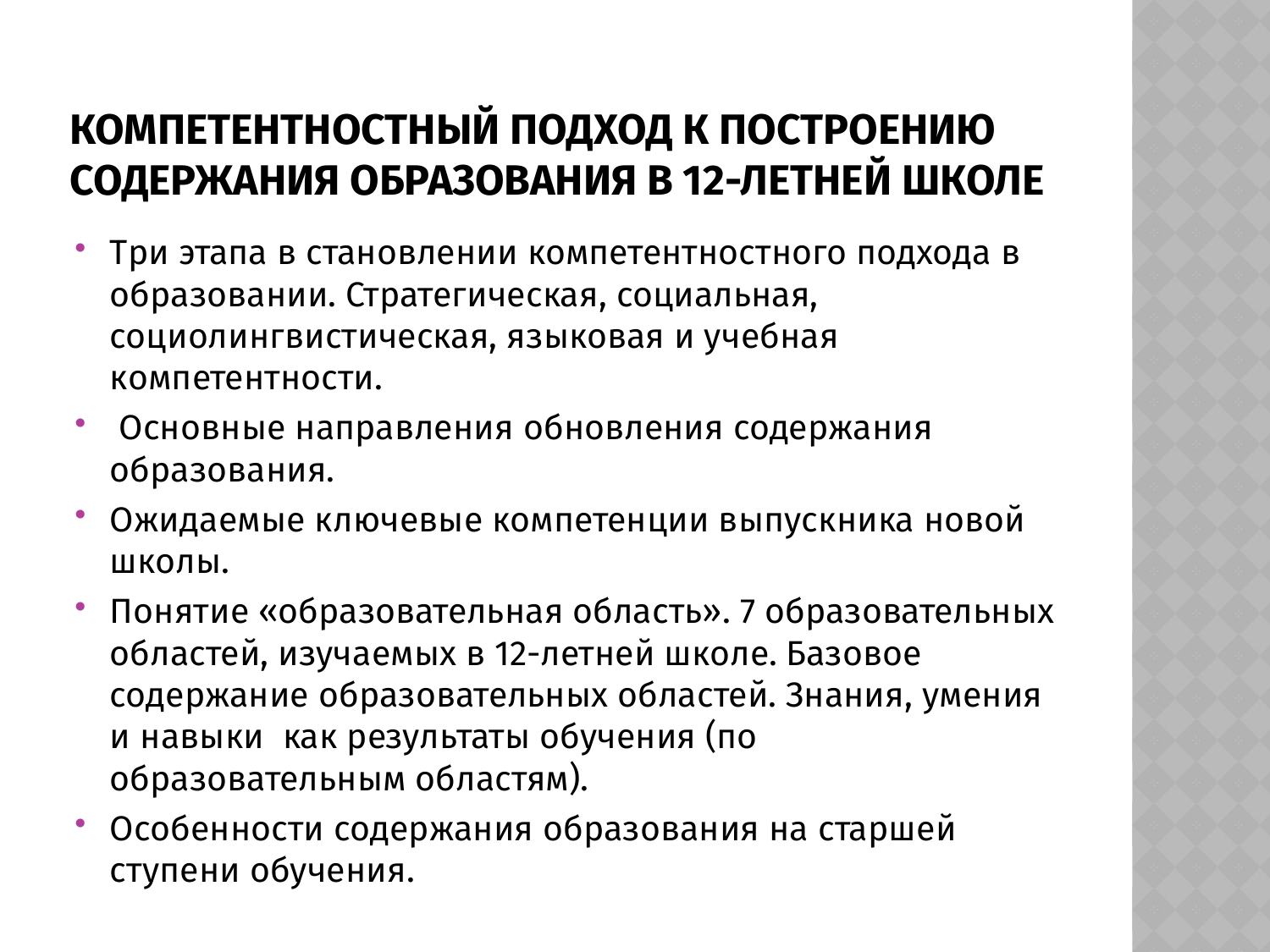

# Компетентностный подход к построению содержания образования в 12-летней школе
Три этапа в становлении компетентностного подхода в образовании. Стратегическая, социальная, социолингвистическая, языковая и учебная компетентности.
 Основные направления обновления содержания образования.
Ожидаемые ключевые компетенции выпускника новой школы.
Понятие «образовательная область». 7 образовательных областей, изучаемых в 12-летней школе. Базовое содержание образовательных областей. Знания, умения и навыки  как результаты обучения (по образовательным областям).
Особенности содержания образования на старшей ступени обучения.